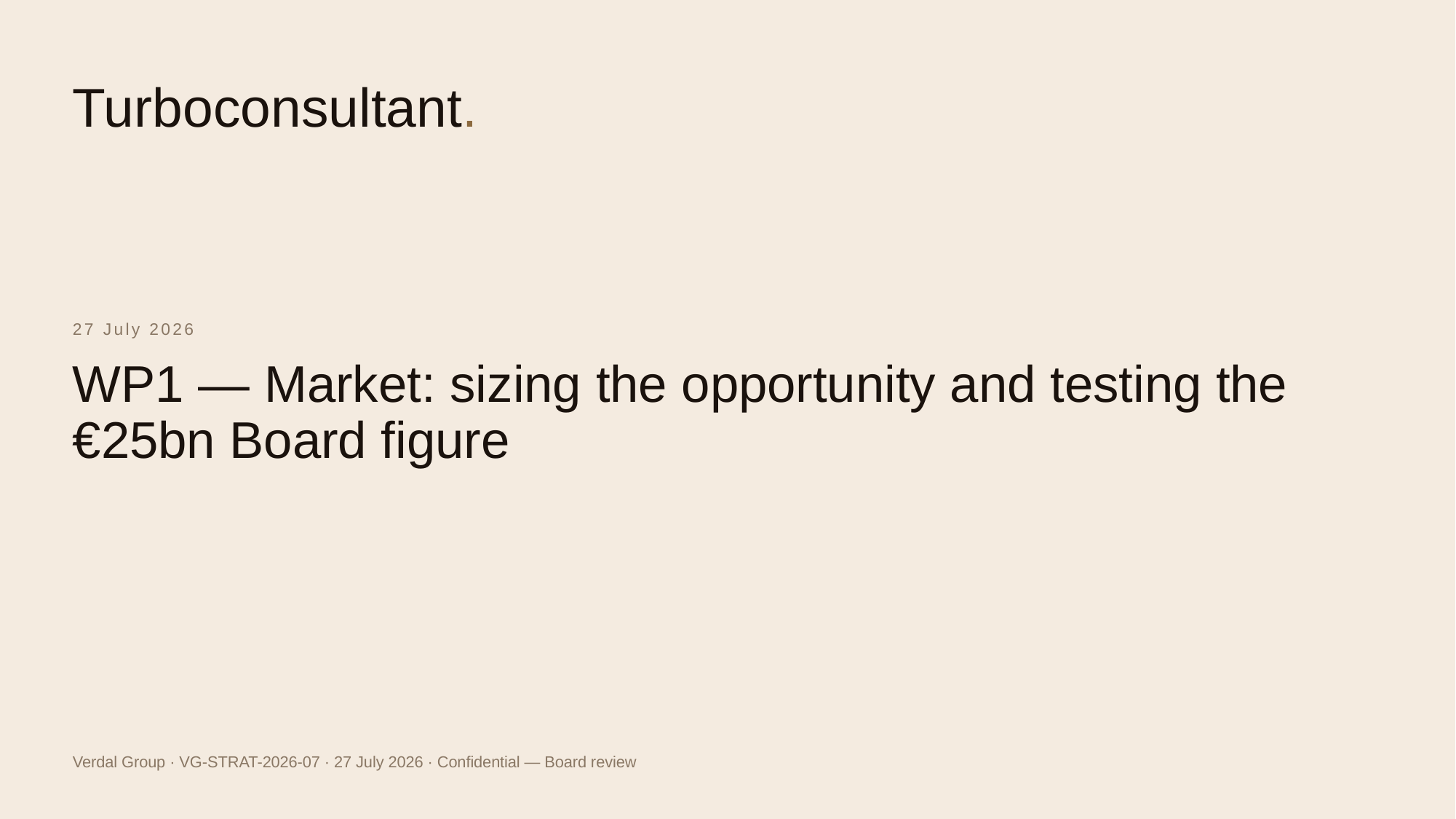

27 July 2026
# WP1 — Market: sizing the opportunity and testing the €25bn Board figure
Verdal Group · VG-STRAT-2026-07 · 27 July 2026 · Confidential — Board review